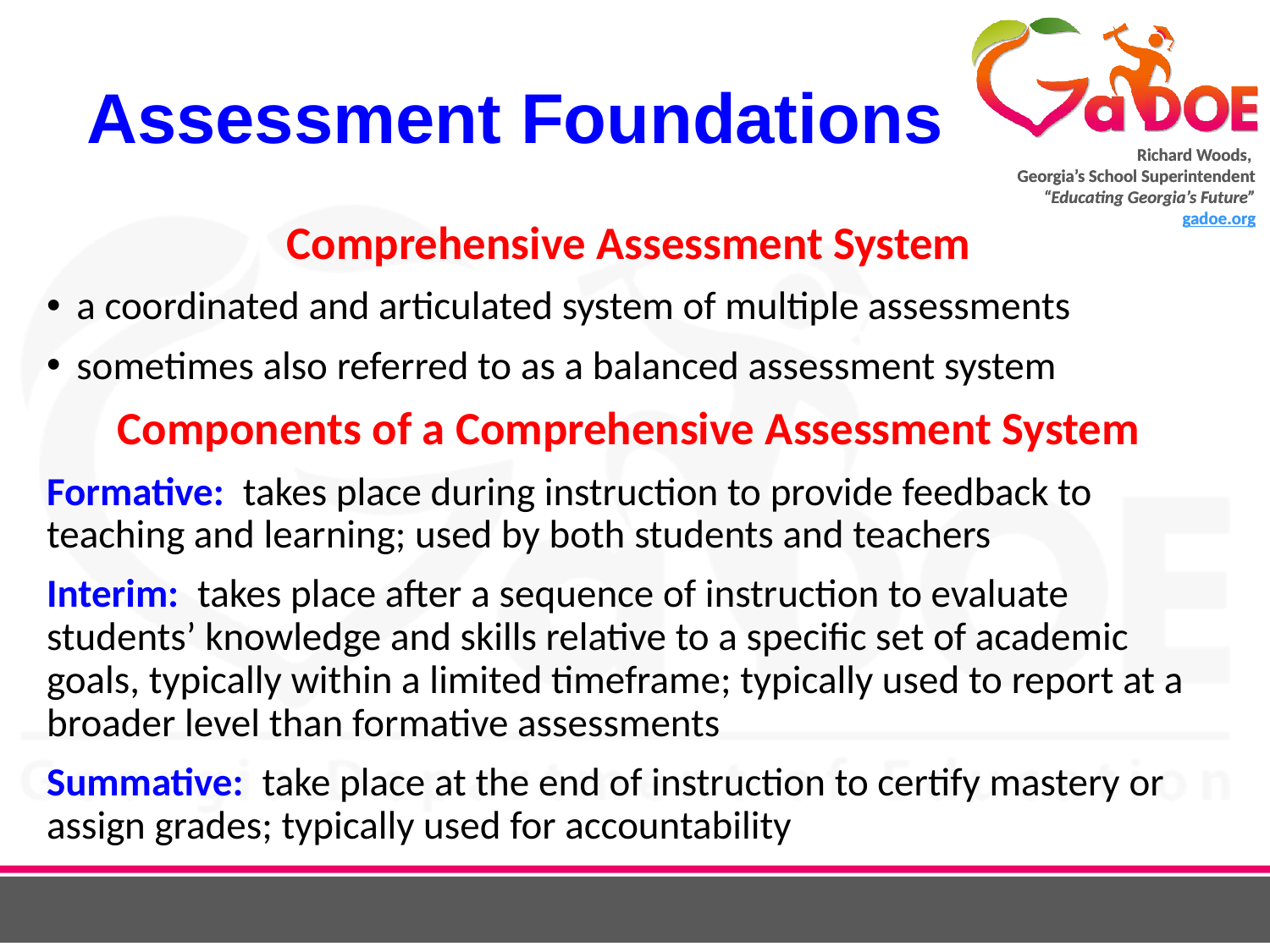

# Assessment Foundations
Comprehensive Assessment System
a coordinated and articulated system of multiple assessments
sometimes also referred to as a balanced assessment system
Components of a Comprehensive Assessment System
Formative:  takes place during instruction to provide feedback to teaching and learning; used by both students and teachers
Interim:  takes place after a sequence of instruction to evaluate students’ knowledge and skills relative to a specific set of academic goals, typically within a limited timeframe; typically used to report at a broader level than formative assessments
Summative:  take place at the end of instruction to certify mastery or assign grades; typically used for accountability